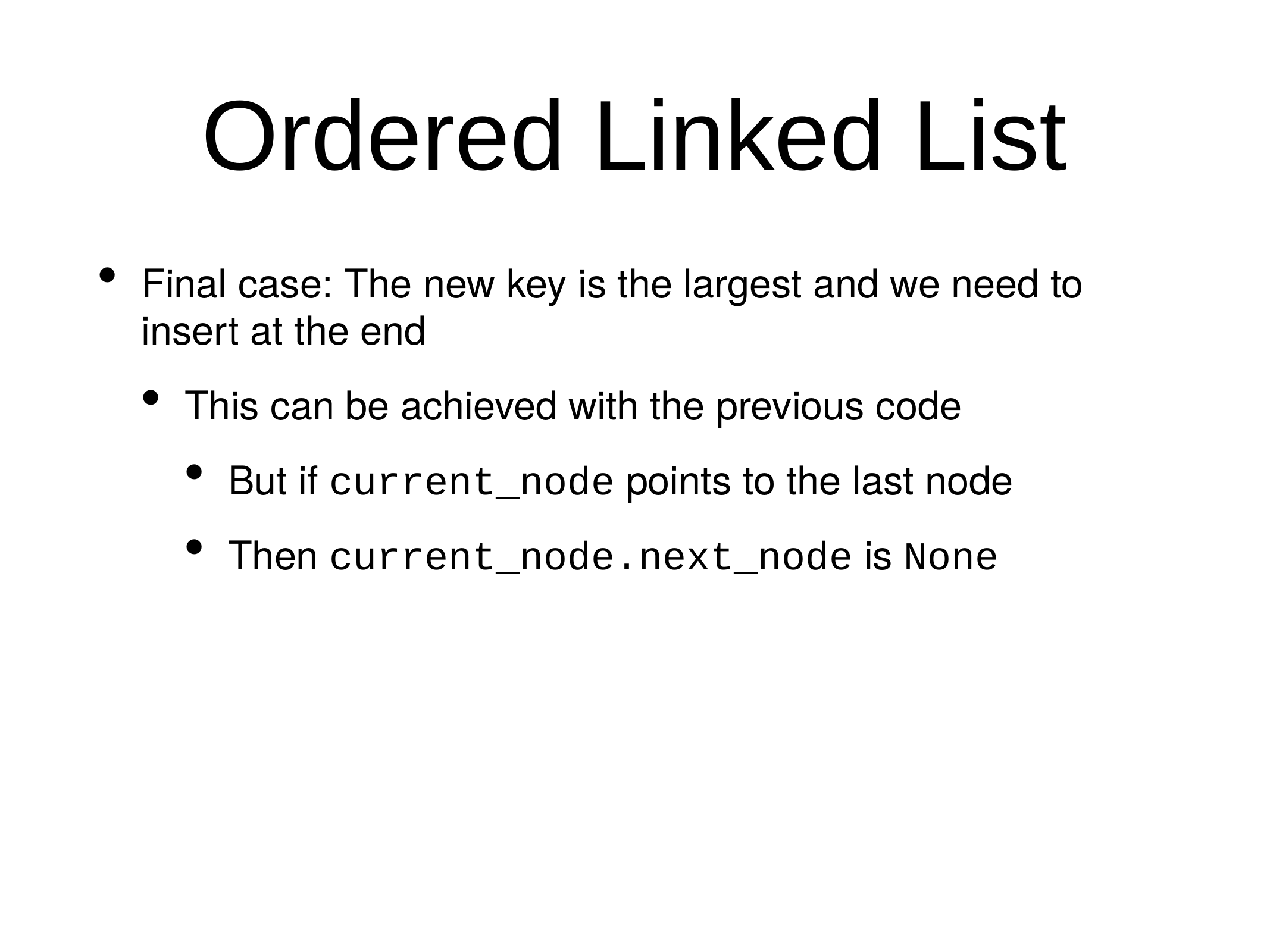

# Ordered Linked List
Final case: The new key is the largest and we need to insert at the end
This can be achieved with the previous code
But if current_node points to the last node
Then current_node.next_node is None